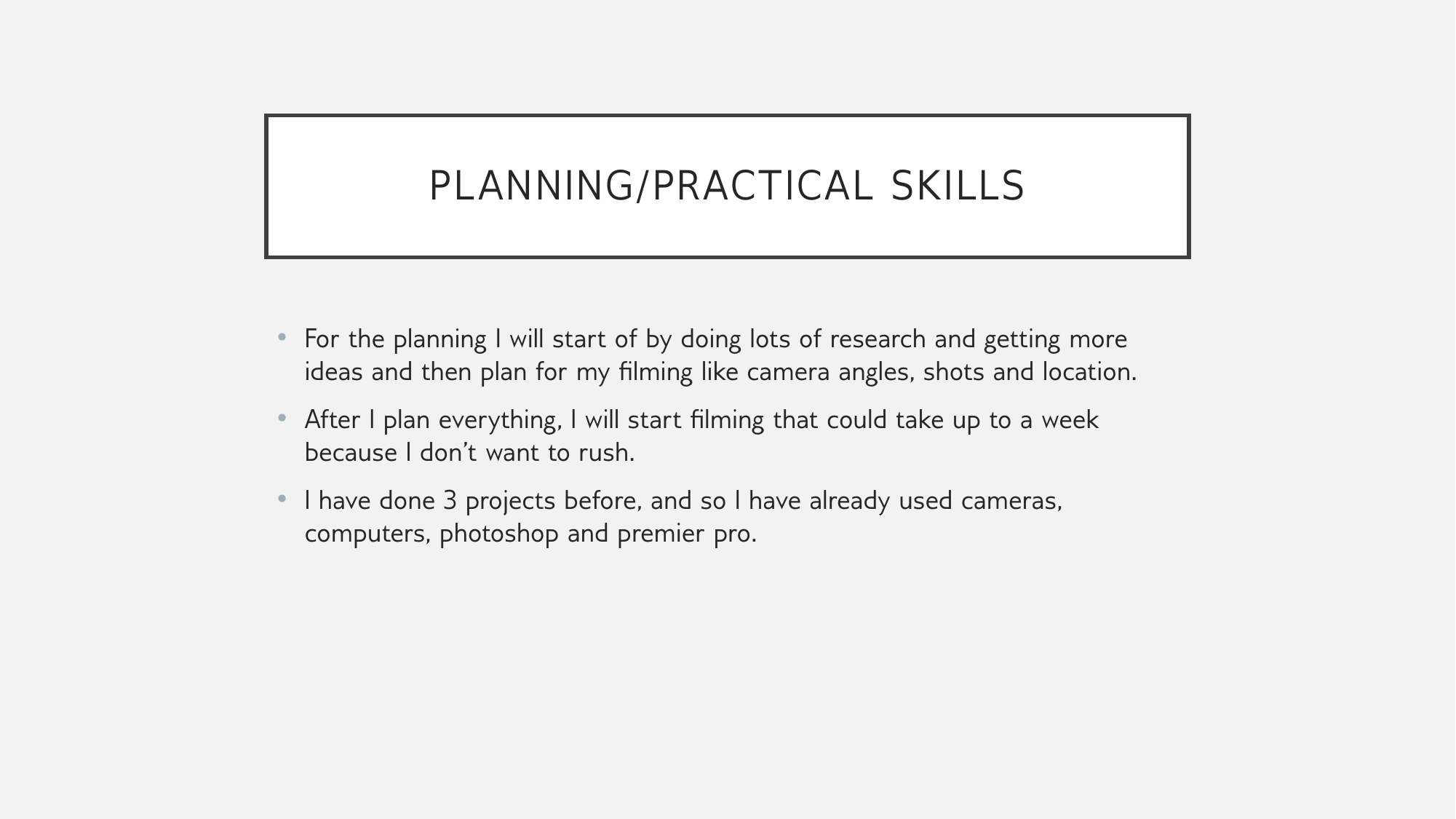

# Planning/practical skills
For the planning I will start of by doing lots of research and getting more ideas and then plan for my filming like camera angles, shots and location.
After I plan everything, I will start filming that could take up to a week because I don’t want to rush.
I have done 3 projects before, and so I have already used cameras, computers, photoshop and premier pro.